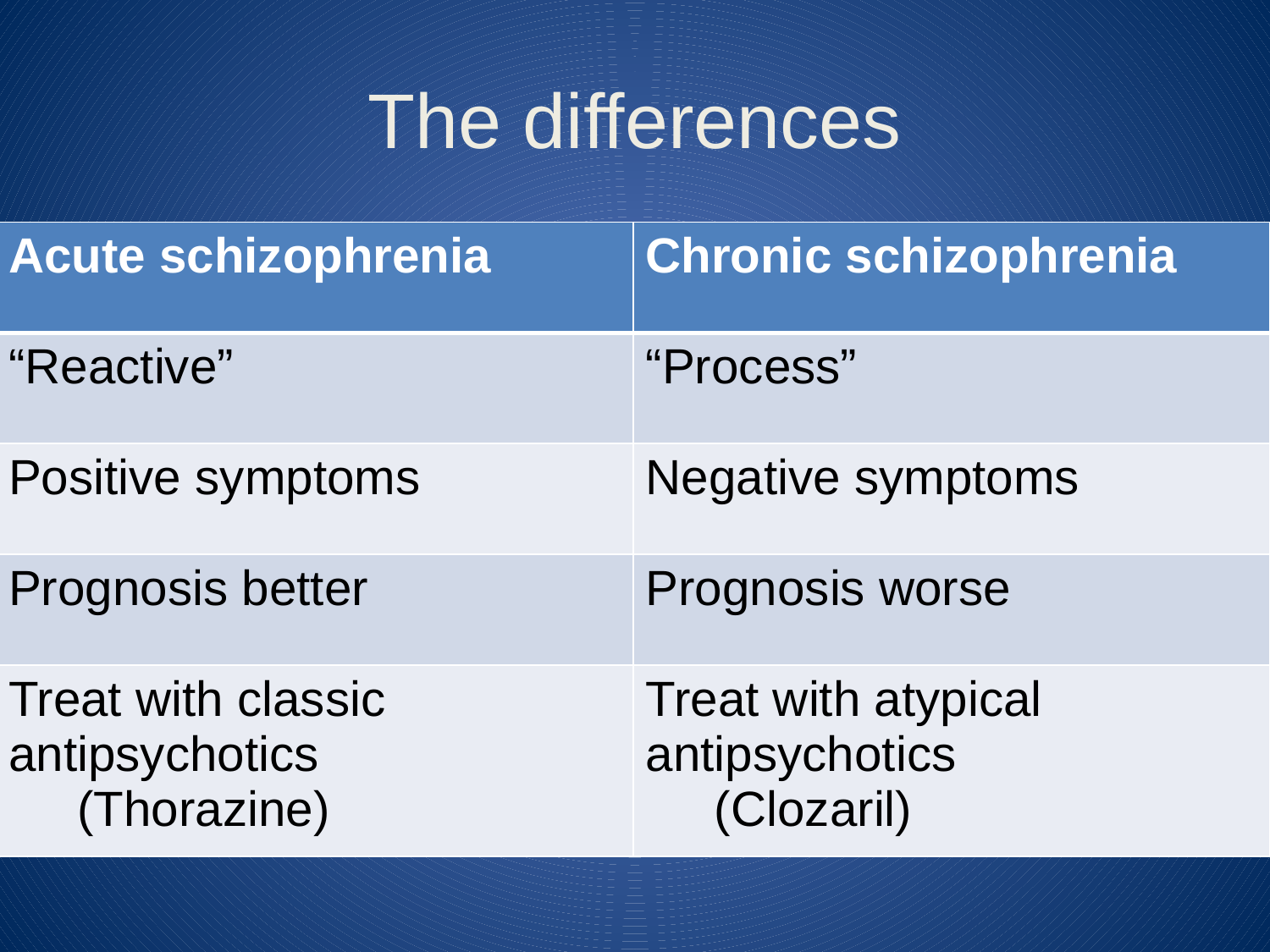

# The differences
| Acute schizophrenia | Chronic schizophrenia |
| --- | --- |
| “Reactive” | “Process” |
| Positive symptoms | Negative symptoms |
| Prognosis better | Prognosis worse |
| Treat with classic antipsychotics (Thorazine) | Treat with atypical antipsychotics (Clozaril) |